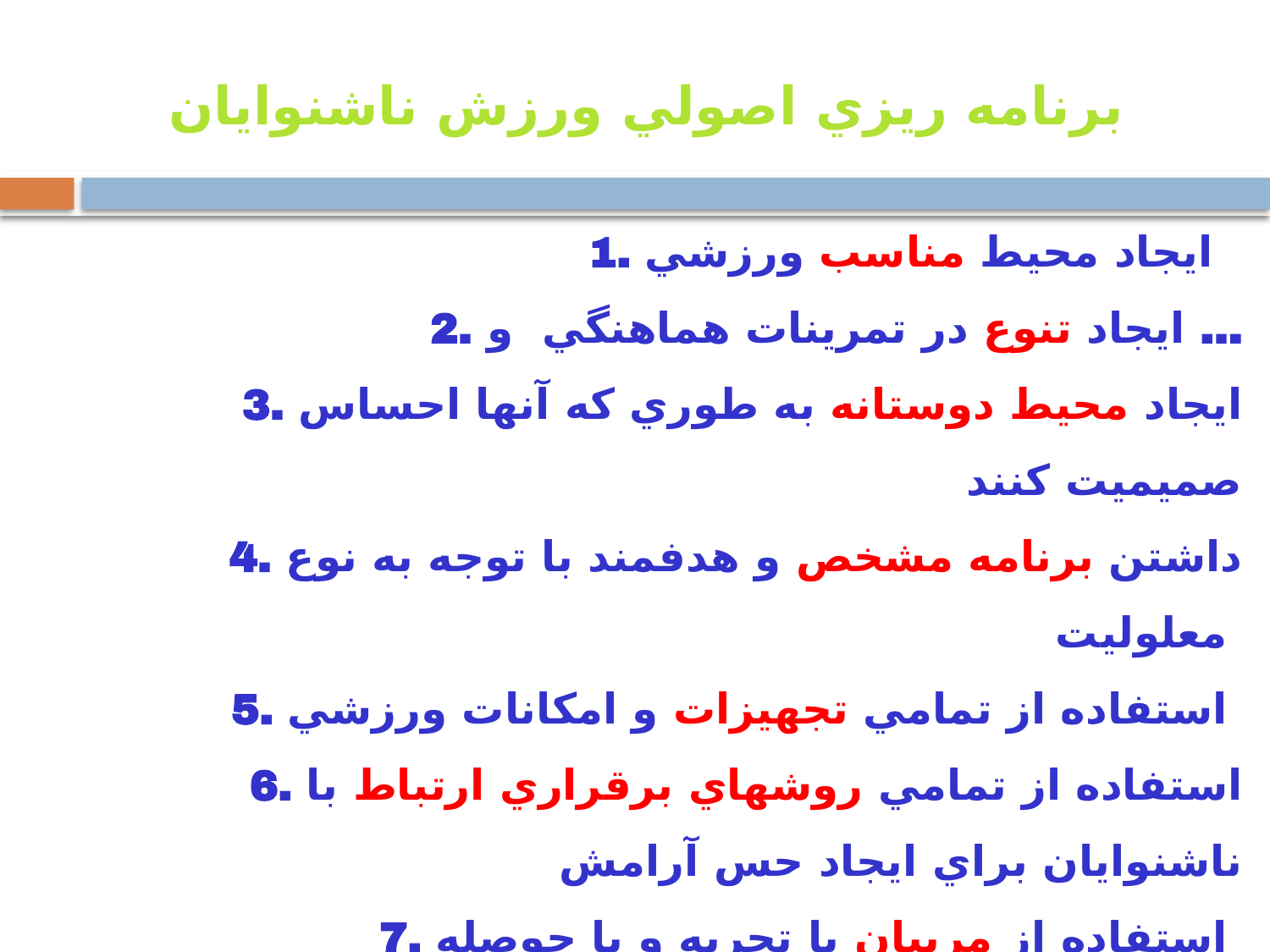

برنامه ريزي اصولي ورزش ناشنوايان

1. ايجاد محيط مناسب ورزشي
2. ايجاد تنوع در تمرينات هماهنگي  و ...
3. ايجاد محيط دوستانه به طوري كه آنها احساس صميميت كنند
4. داشتن برنامه مشخص و هدفمند با توجه به نوع معلوليت
5. استفاده از تمامي تجهيزات و امكانات ورزشي
6. استفاده از تمامي روشهاي برقراري ارتباط با ناشنوايان براي ايجاد حس آرامش
7. استفاده از مربيان با تجربه و با حوصله
8. استفاده از يك روانشناس ورزشي
9. استفاده از يك پزشك ورزشي